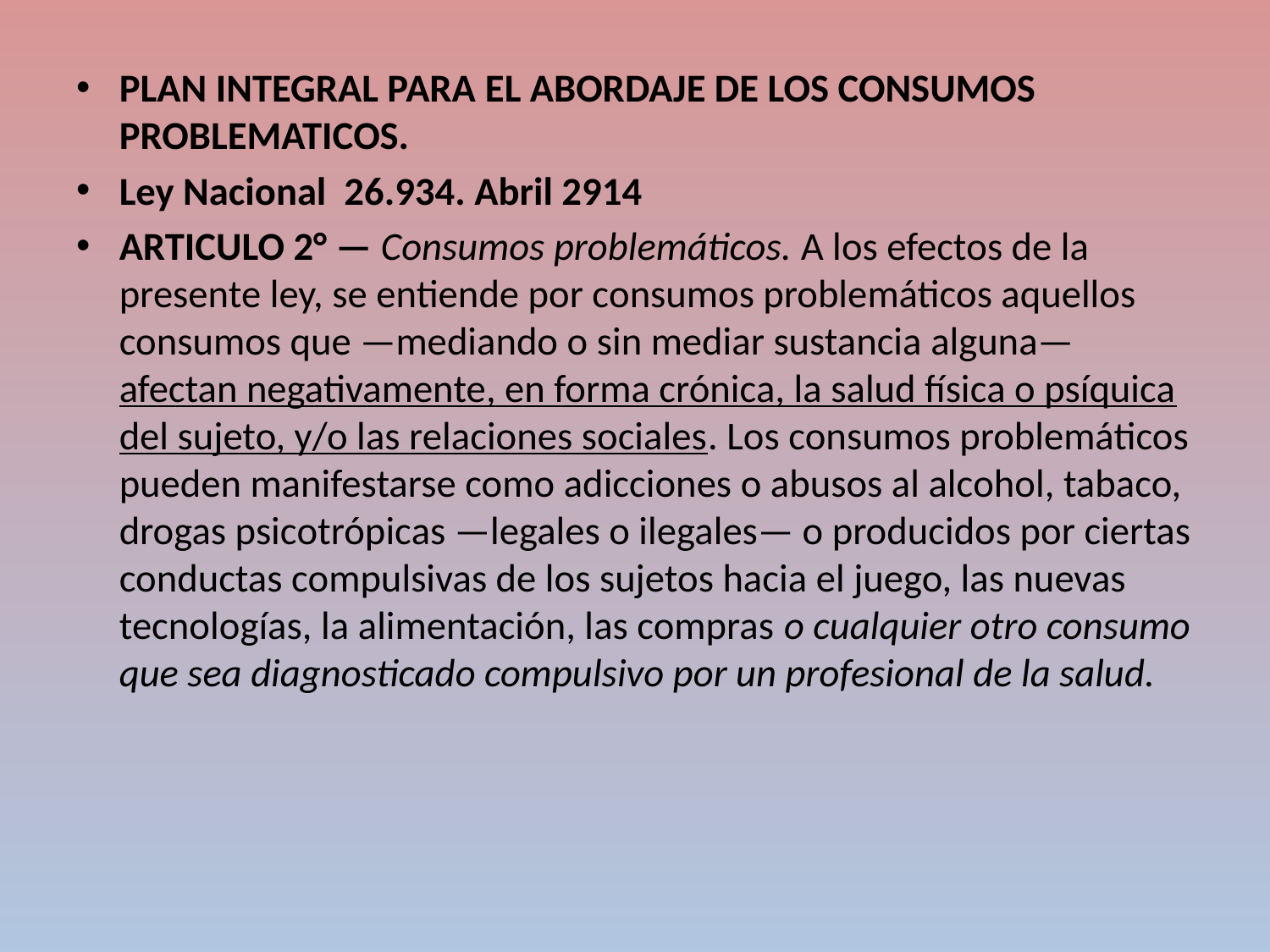

PLAN INTEGRAL PARA EL ABORDAJE DE LOS CONSUMOS PROBLEMATICOS.
Ley Nacional  26.934. Abril 2914
ARTICULO 2° — Consumos problemáticos. A los efectos de la presente ley, se entiende por consumos problemáticos aquellos consumos que —mediando o sin mediar sustancia alguna— afectan negativamente, en forma crónica, la salud física o psíquica del sujeto, y/o las relaciones sociales. Los consumos problemáticos pueden manifestarse como adicciones o abusos al alcohol, tabaco, drogas psicotrópicas —legales o ilegales— o producidos por ciertas conductas compulsivas de los sujetos hacia el juego, las nuevas tecnologías, la alimentación, las compras o cualquier otro consumo que sea diagnosticado compulsivo por un profesional de la salud.